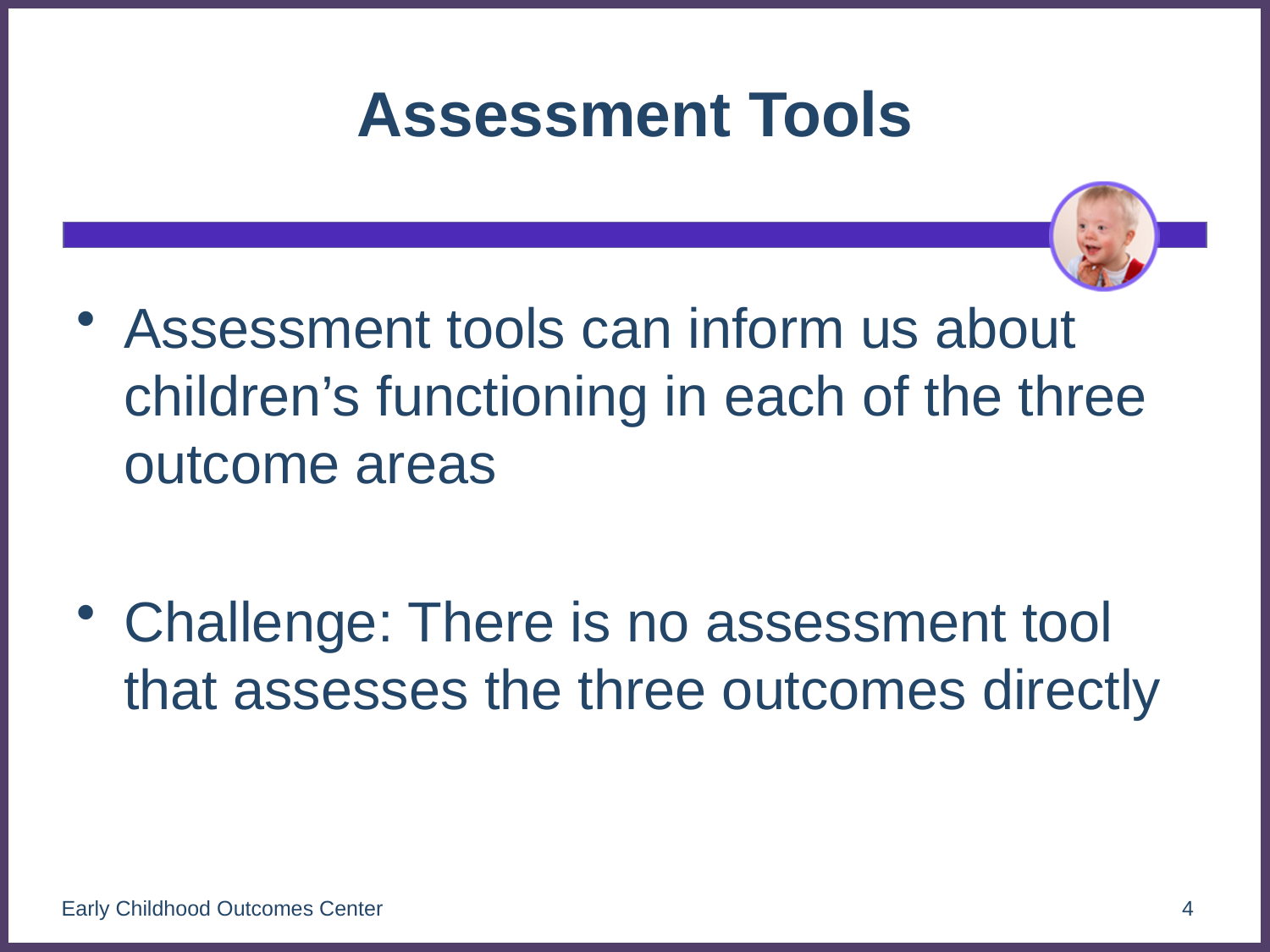

# Assessment Tools
Assessment tools can inform us about children’s functioning in each of the three outcome areas

Challenge: There is no assessment tool that assesses the three outcomes directly

Early Childhood Outcomes Center
4